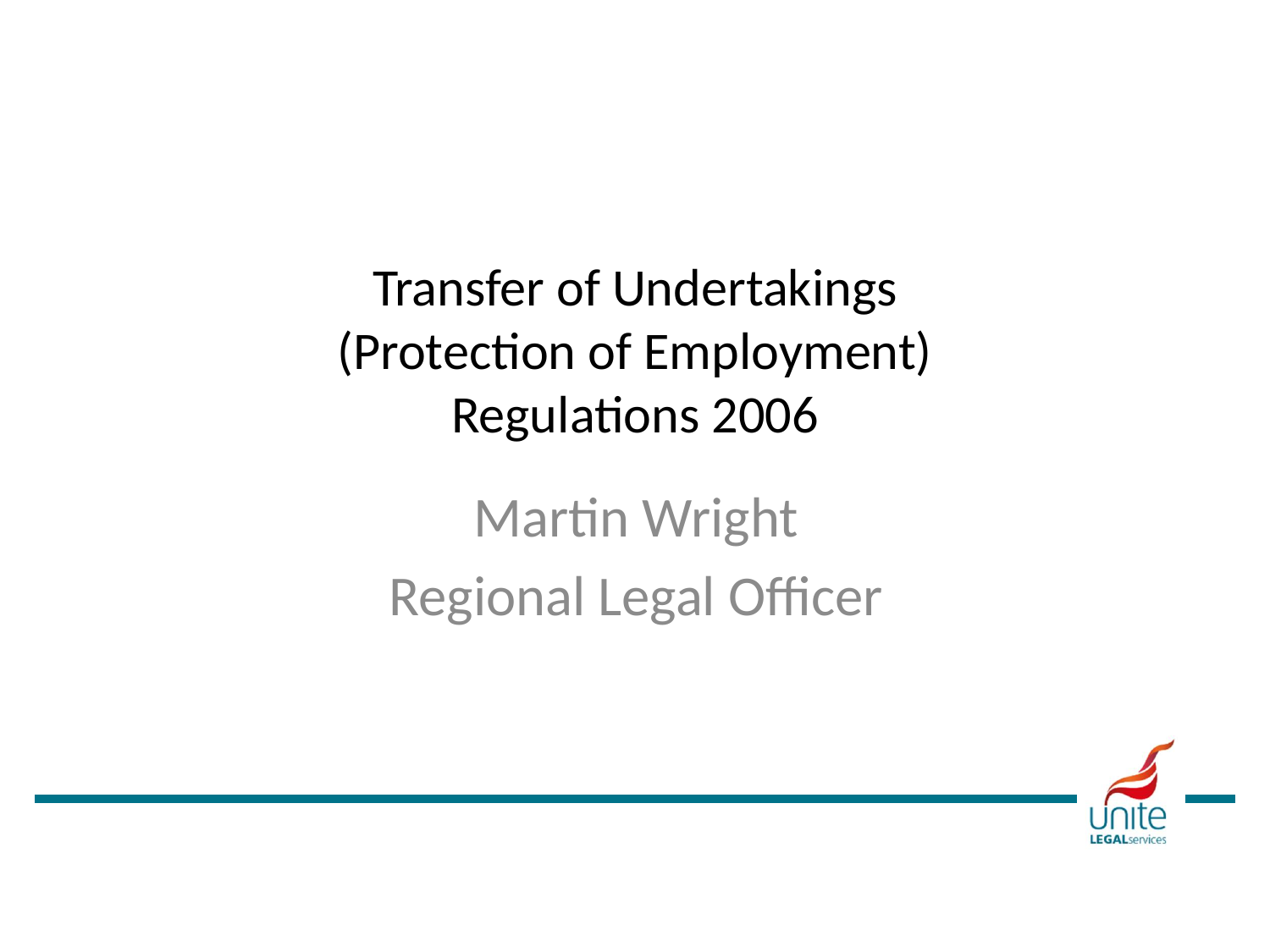

# Transfer of Undertakings (Protection of Employment) Regulations 2006
Martin Wright
Regional Legal Officer